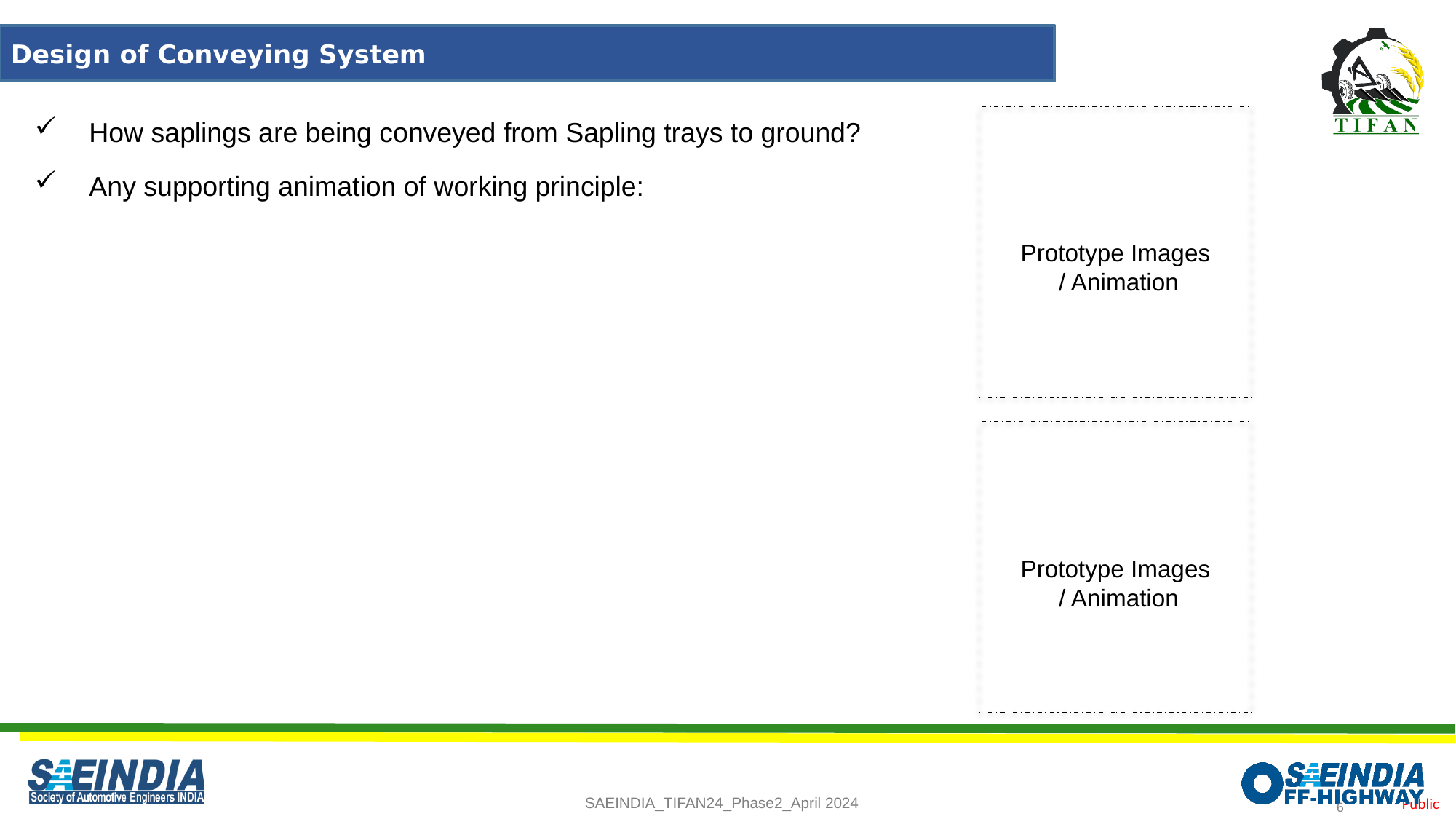

Design of Conveying System
How saplings are being conveyed from Sapling trays to ground?
Any supporting animation of working principle:

Prototype Images
 / Animation

Prototype Images
 / Animation

6